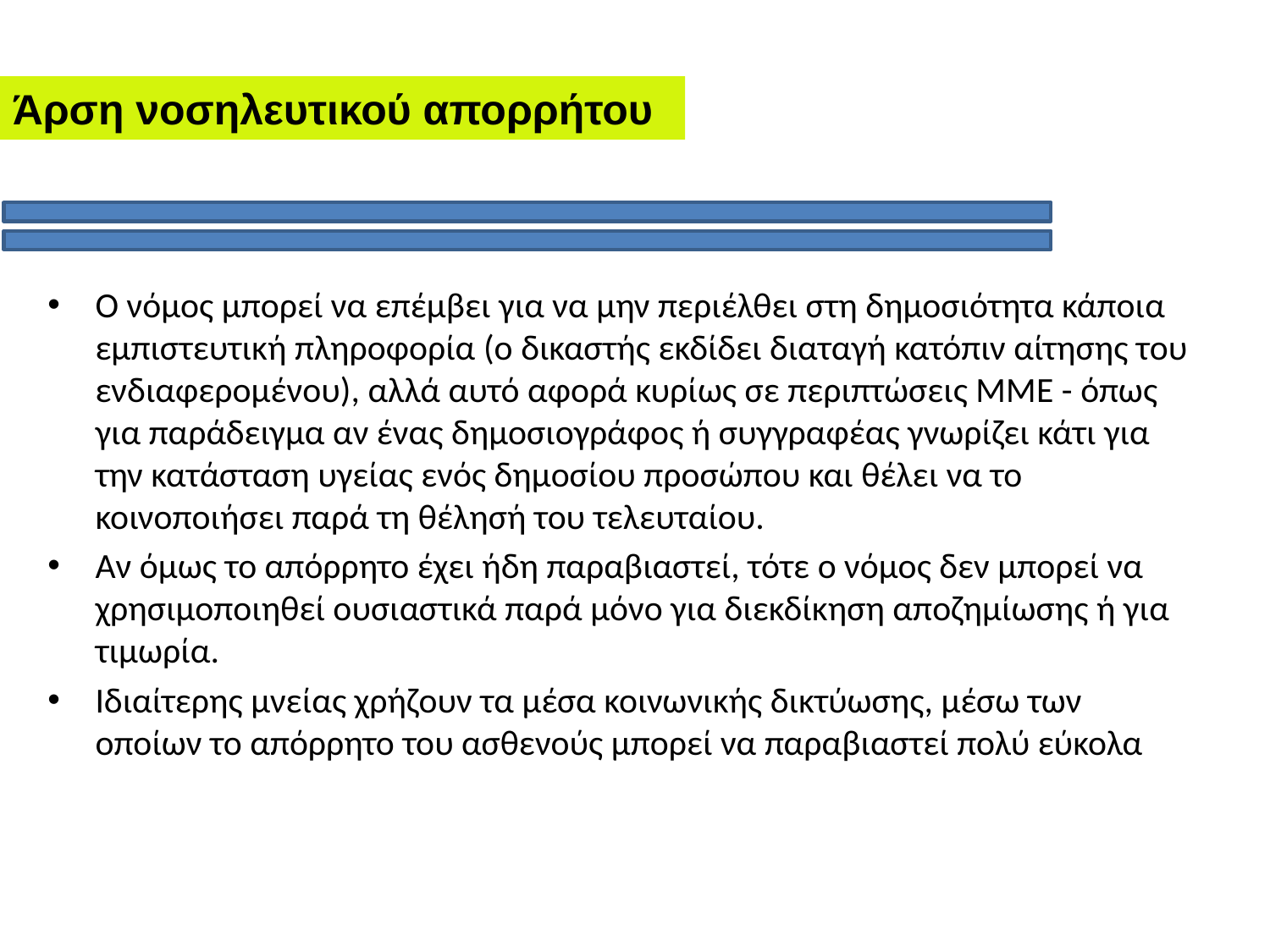

Άρση νοσηλευτικού απορρήτου
Ο νόμος μπορεί να επέμβει για να μην περιέλθει στη δημοσιότητα κάποια εμπιστευτική πληροφορία (ο δικαστής εκδίδει διαταγή κατόπιν αίτησης του ενδιαφερομένου), αλλά αυτό αφορά κυρίως σε περιπτώσεις ΜΜΕ - όπως για παράδειγμα αν ένας δημοσιογράφος ή συγγραφέας γνωρίζει κάτι για την κατάσταση υγείας ενός δημοσίου προσώπου και θέλει να το κοινοποιήσει παρά τη θέλησή του τελευταίου.
Αν όμως το απόρρητο έχει ήδη παραβιαστεί, τότε ο νόμος δεν μπορεί να χρησιμοποιηθεί ουσιαστικά παρά μόνο για διεκδίκηση αποζημίωσης ή για τιμωρία.
Ιδιαίτερης μνείας χρήζουν τα μέσα κοινωνικής δικτύωσης, μέσω των οποίων το απόρρητο του ασθενούς μπορεί να παραβιαστεί πολύ εύκολα